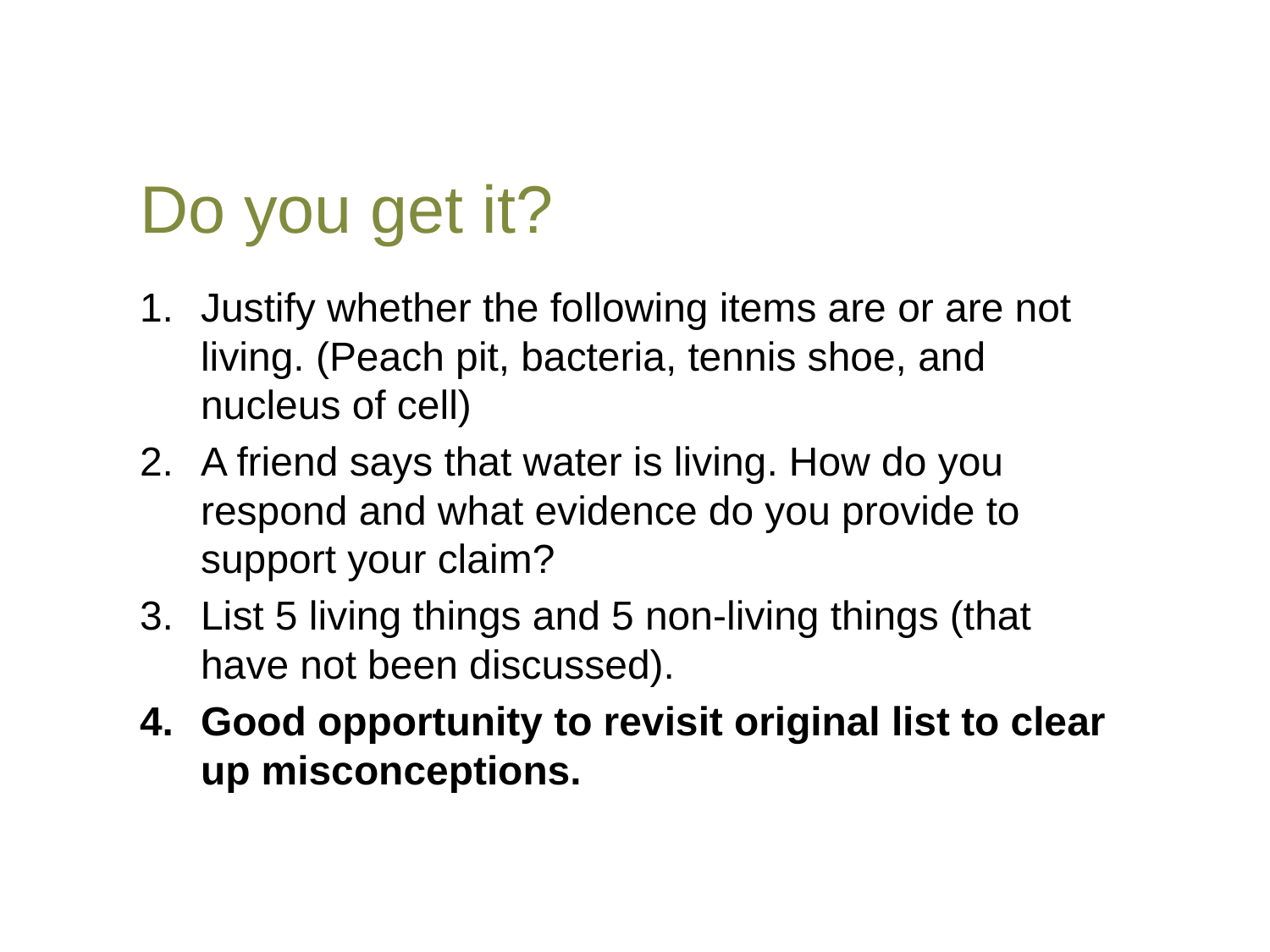

# Do you get it?
Justify whether the following items are or are not living. (Peach pit, bacteria, tennis shoe, and nucleus of cell)
A friend says that water is living. How do you respond and what evidence do you provide to support your claim?
List 5 living things and 5 non-living things (that have not been discussed).
Good opportunity to revisit original list to clear up misconceptions.